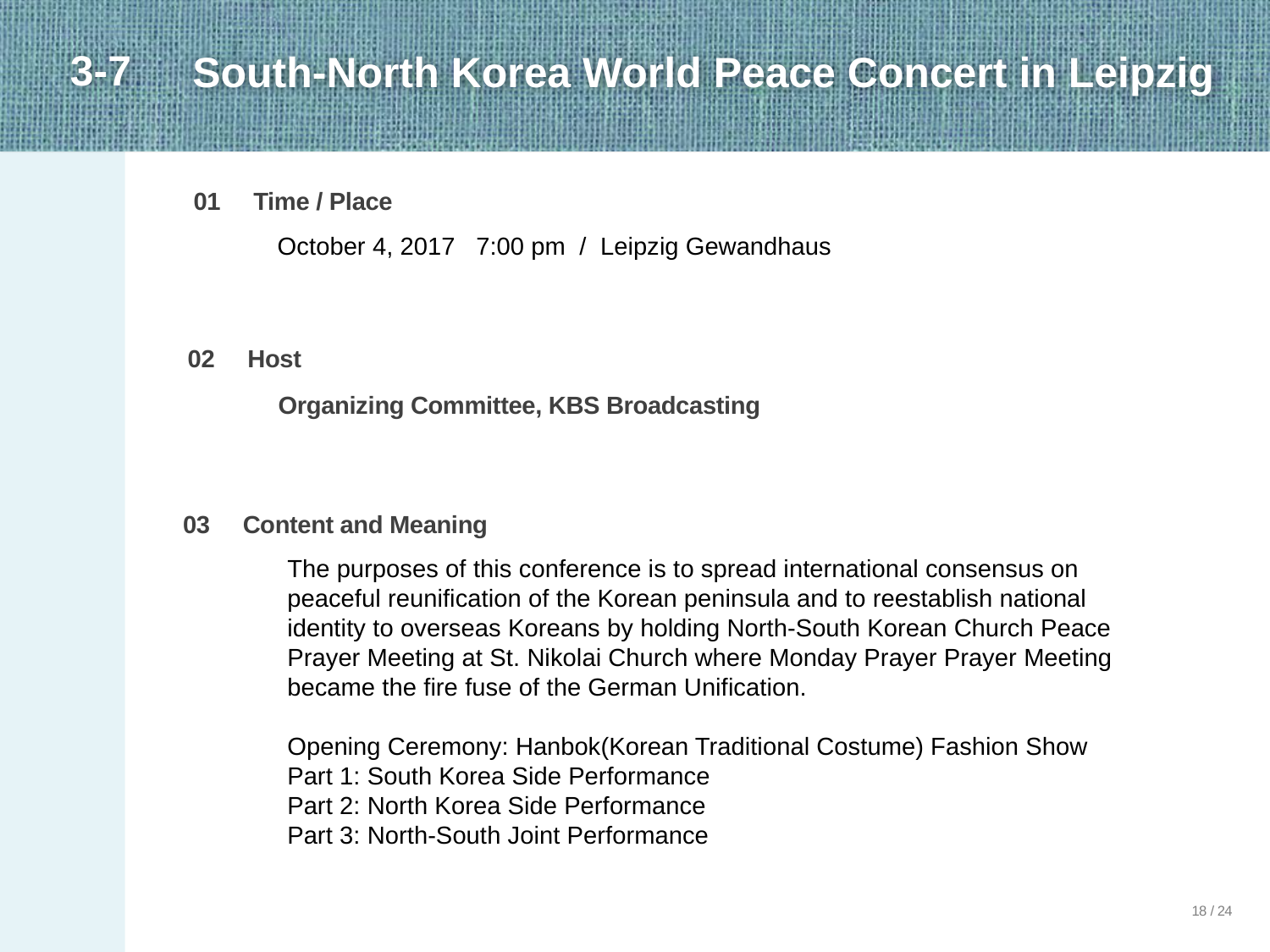

# 3-7

South-North Korea World Peace Concert in Leipzig

01     Time / Place

October 4, 2017   7:00 pm  /  Leipzig Gewandhaus

02     Host
Organizing Committee, KBS Broadcasting

03     Content and Meaning
The purposes of this conference is to spread international consensus on peaceful reunification of the Korean peninsula and to reestablish national identity to overseas Koreans by holding North-South Korean Church Peace Prayer Meeting at St. Nikolai Church where Monday Prayer Prayer Meeting became the fire fuse of the German Unification.

Opening Ceremony: Hanbok(Korean Traditional Costume) Fashion Show
Part 1: South Korea Side Performance
Part 2: North Korea Side Performance
Part 3: North-South Joint Performance

18 / 24